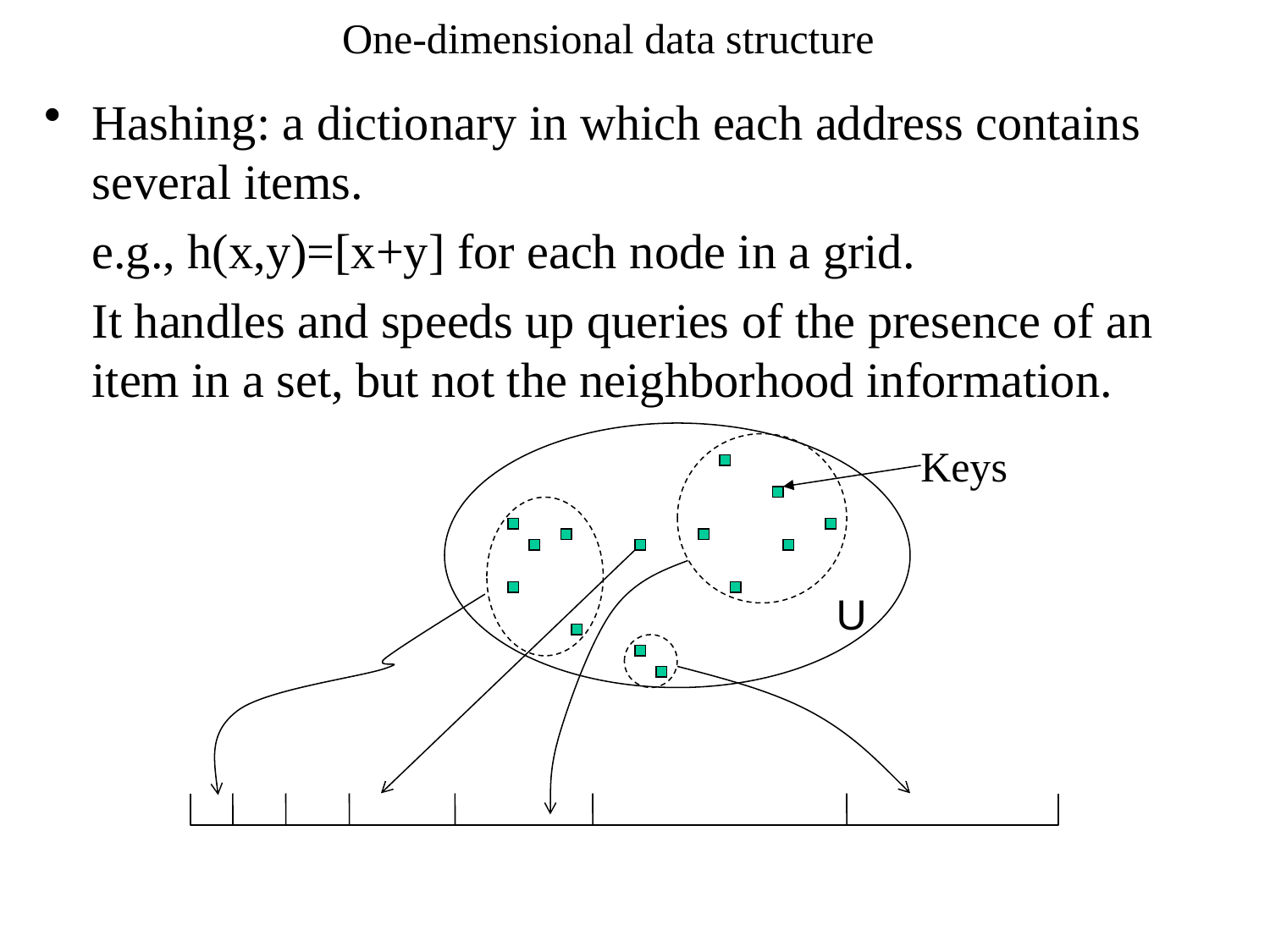

# One-dimensional data structure
Hashing: a dictionary in which each address contains several items.
	e.g., h(x,y)=[x+y] for each node in a grid.
	It handles and speeds up queries of the presence of an item in a set, but not the neighborhood information.

Keys

U